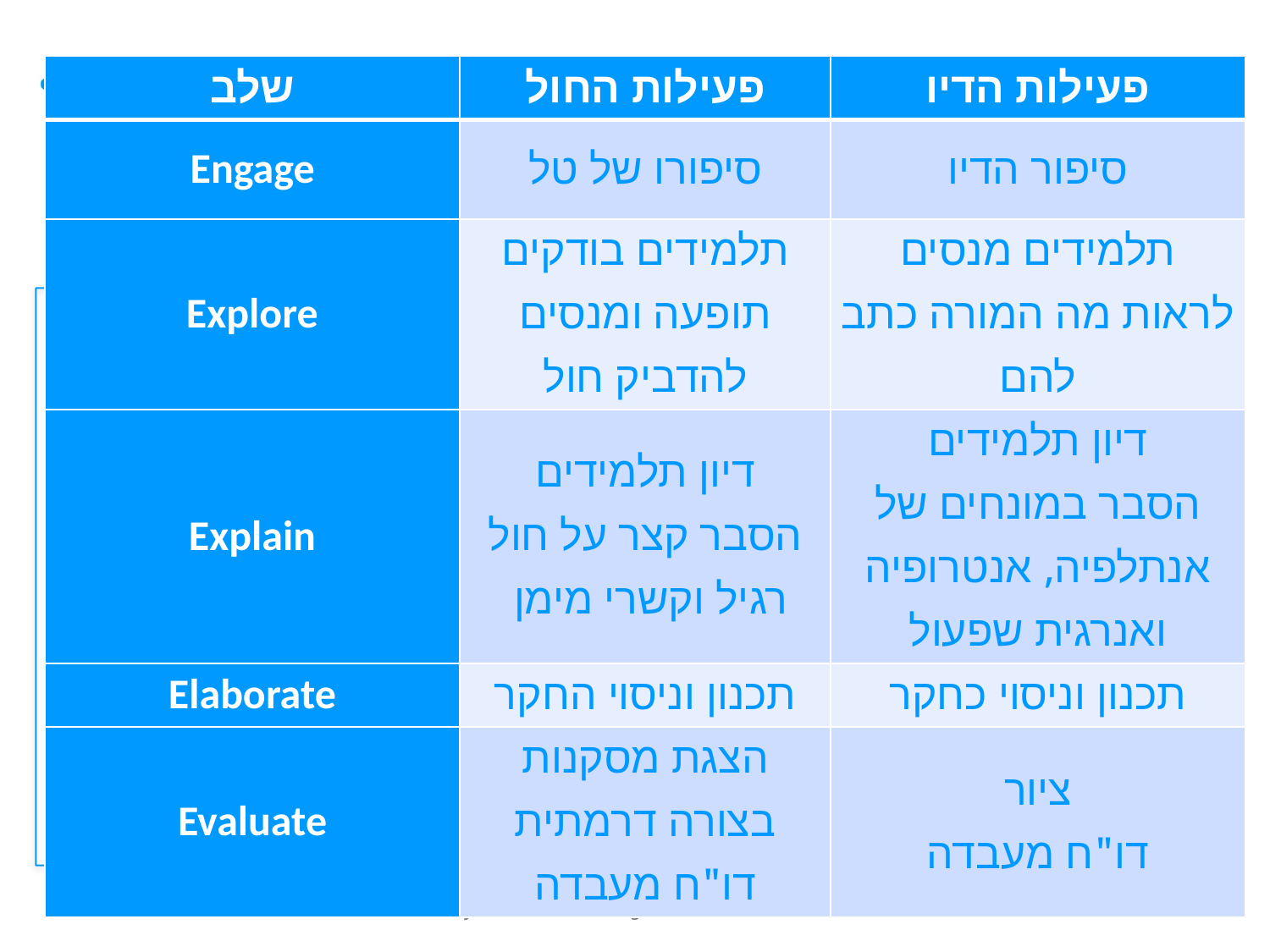

| שלב | פעילות החול | פעילות הדיו |
| --- | --- | --- |
| Engage | סיפורו של טל | סיפור הדיו |
| Explore | תלמידים בודקים תופעה ומנסים להדביק חול | תלמידים מנסים לראות מה המורה כתב להם |
| Explain | דיון תלמידים הסבר קצר על חול רגיל וקשרי מימן | דיון תלמידים הסבר במונחים של אנתלפיה, אנטרופיה ואנרגית שפעול |
| Elaborate | תכנון וניסוי החקר | תכנון וניסוי כחקר |
| Evaluate | הצגת מסקנות בצורה דרמתית דו"ח מעבדה | ציור דו"ח מעבדה |
FP7-Science-in-Society-2012-1, Grant Agreement N. 321403
21